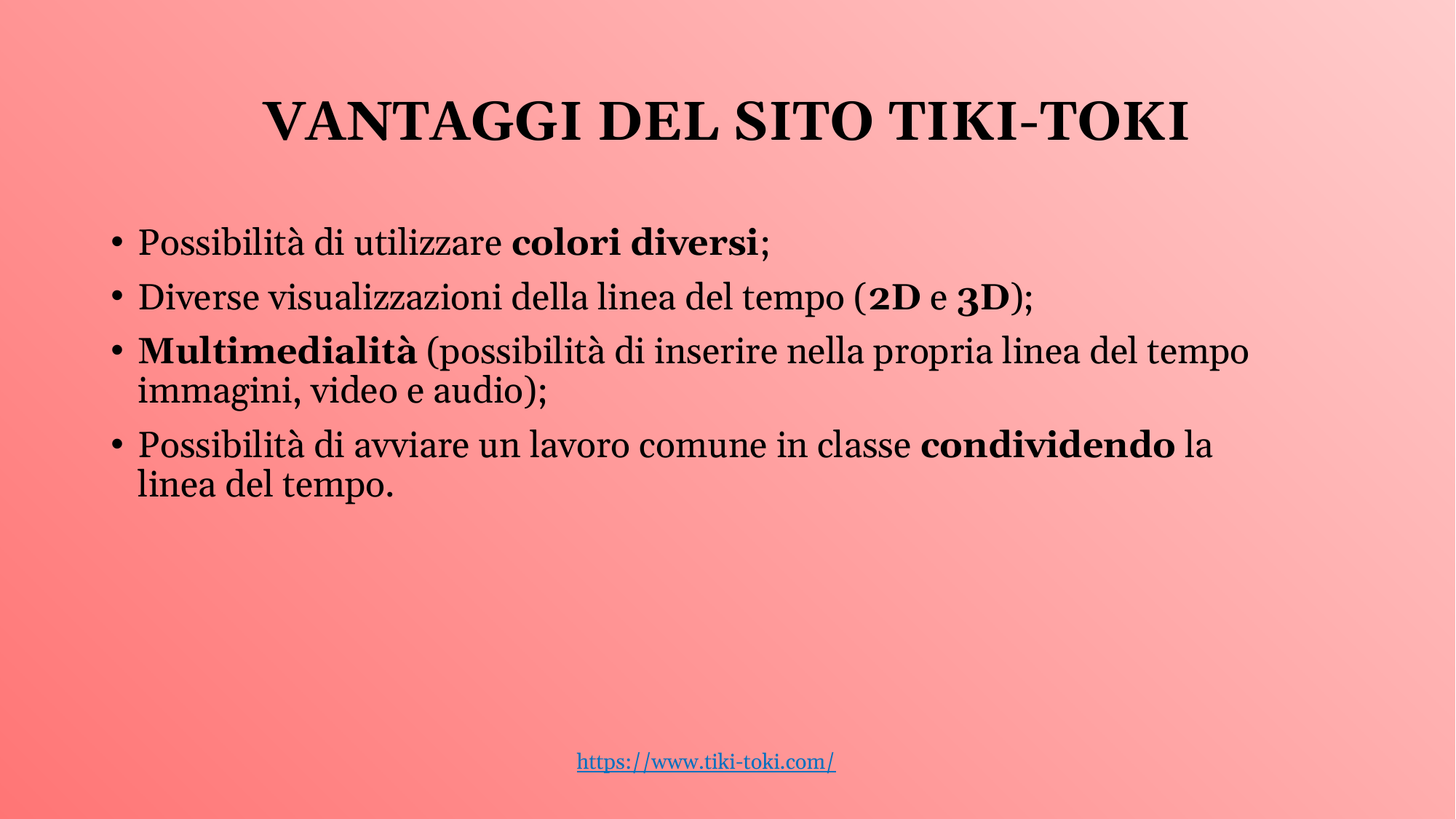

# VANTAGGI DEL SITO TIKI-TOKI
Possibilità di utilizzare colori diversi;
Diverse visualizzazioni della linea del tempo (2D e 3D);
Multimedialità (possibilità di inserire nella propria linea del tempo immagini, video e audio);
Possibilità di avviare un lavoro comune in classe condividendo la linea del tempo.
https://www.tiki-toki.com/